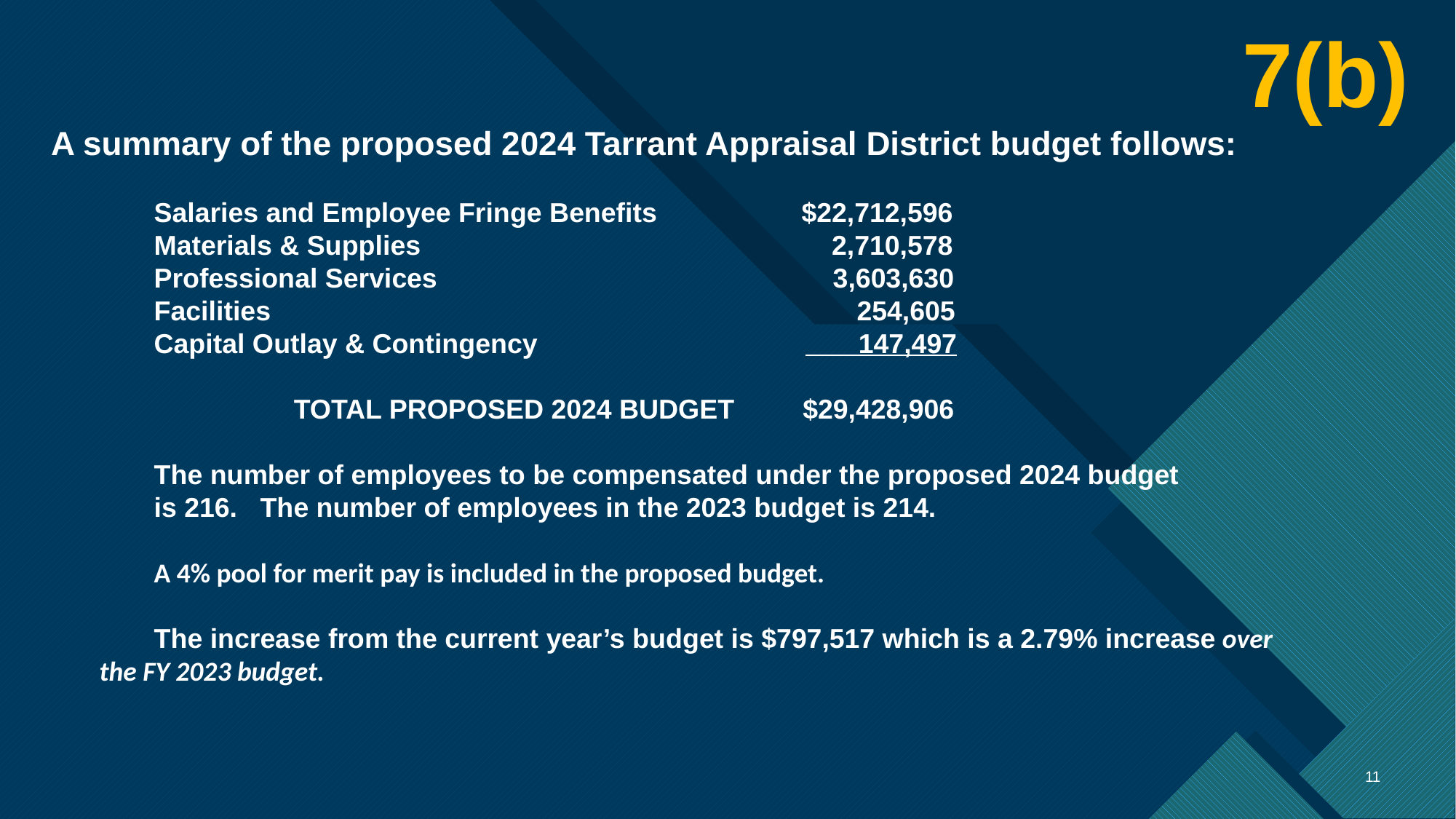

7(b)
 A summary of the proposed 2024 Tarrant Appraisal District budget follows:

Salaries and Employee Fringe Benefits                   $22,712,596
Materials & Supplies                                                      2,710,578
Professional Services                                                    3,603,630
Facilities                                                                             254,605
Capital Outlay & Contingency                                          147,497

	        	    TOTAL PROPOSED 2024 BUDGET         $29,428,906

The number of employees to be compensated under the proposed 2024 budget
is 216.   The number of employees in the 2023 budget is 214.

	A 4% pool for merit pay is included in the proposed budget.

The increase from the current year’s budget is $797,517 which is a 2.79% increase over the FY 2023 budget.

11